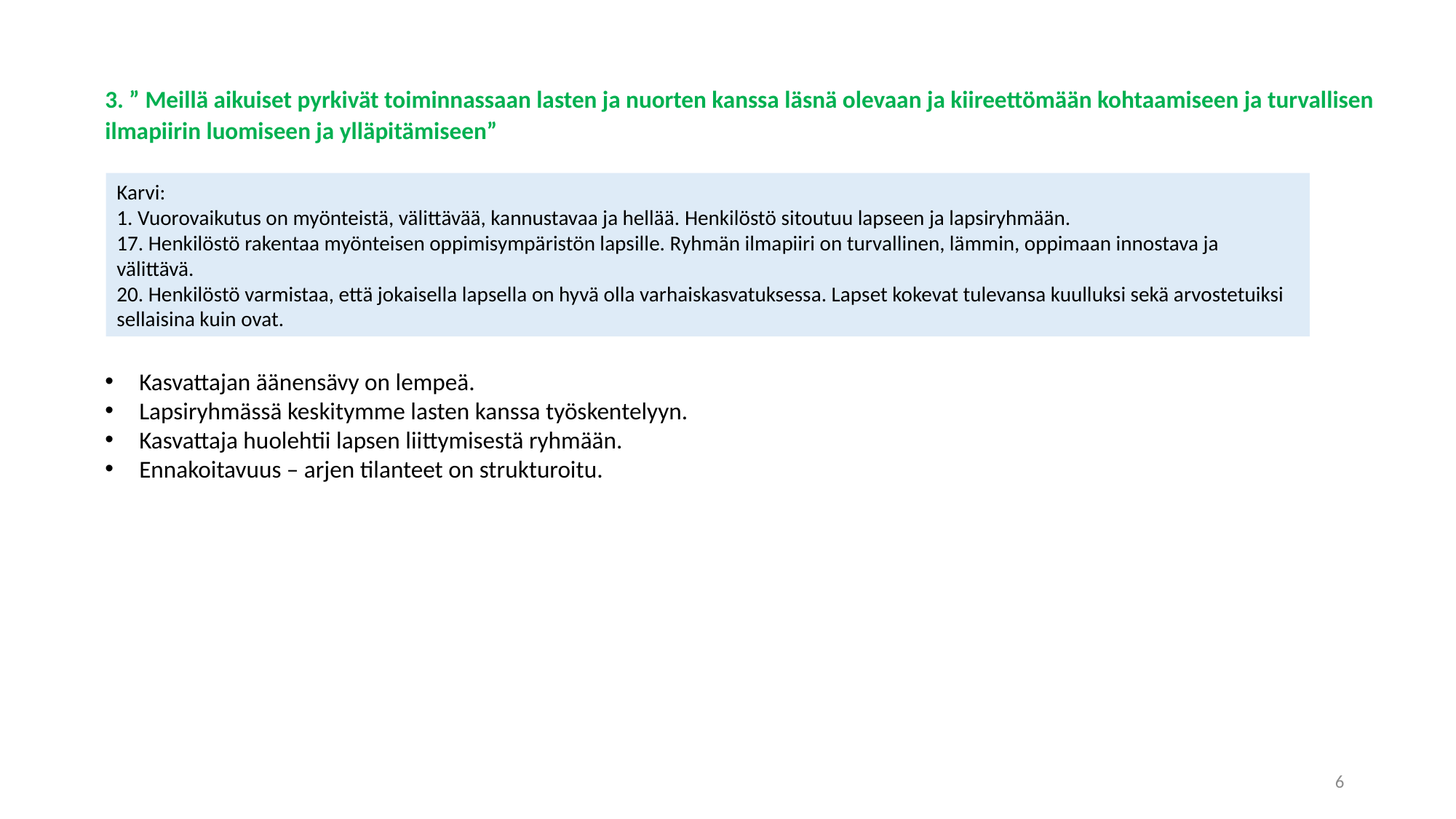

3. ” Meillä aikuiset pyrkivät toiminnassaan lasten ja nuorten kanssa läsnä olevaan ja kiireettömään kohtaamiseen ja turvallisen ilmapiirin luomiseen ja ylläpitämiseen”
Karvi:
1. Vuorovaikutus on myönteistä, välittävää, kannustavaa ja hellää. Henkilöstö sitoutuu lapseen ja lapsiryhmään.
17. Henkilöstö rakentaa myönteisen oppimisympäristön lapsille. Ryhmän ilmapiiri on turvallinen, lämmin, oppimaan innostava ja välittävä.
20. Henkilöstö varmistaa, että jokaisella lapsella on hyvä olla varhaiskasvatuksessa. Lapset kokevat tulevansa kuulluksi sekä arvostetuiksi sellaisina kuin ovat.
Kasvattajan äänensävy on lempeä.
Lapsiryhmässä keskitymme lasten kanssa työskentelyyn.
Kasvattaja huolehtii lapsen liittymisestä ryhmään.
Ennakoitavuus – arjen tilanteet on strukturoitu.
6